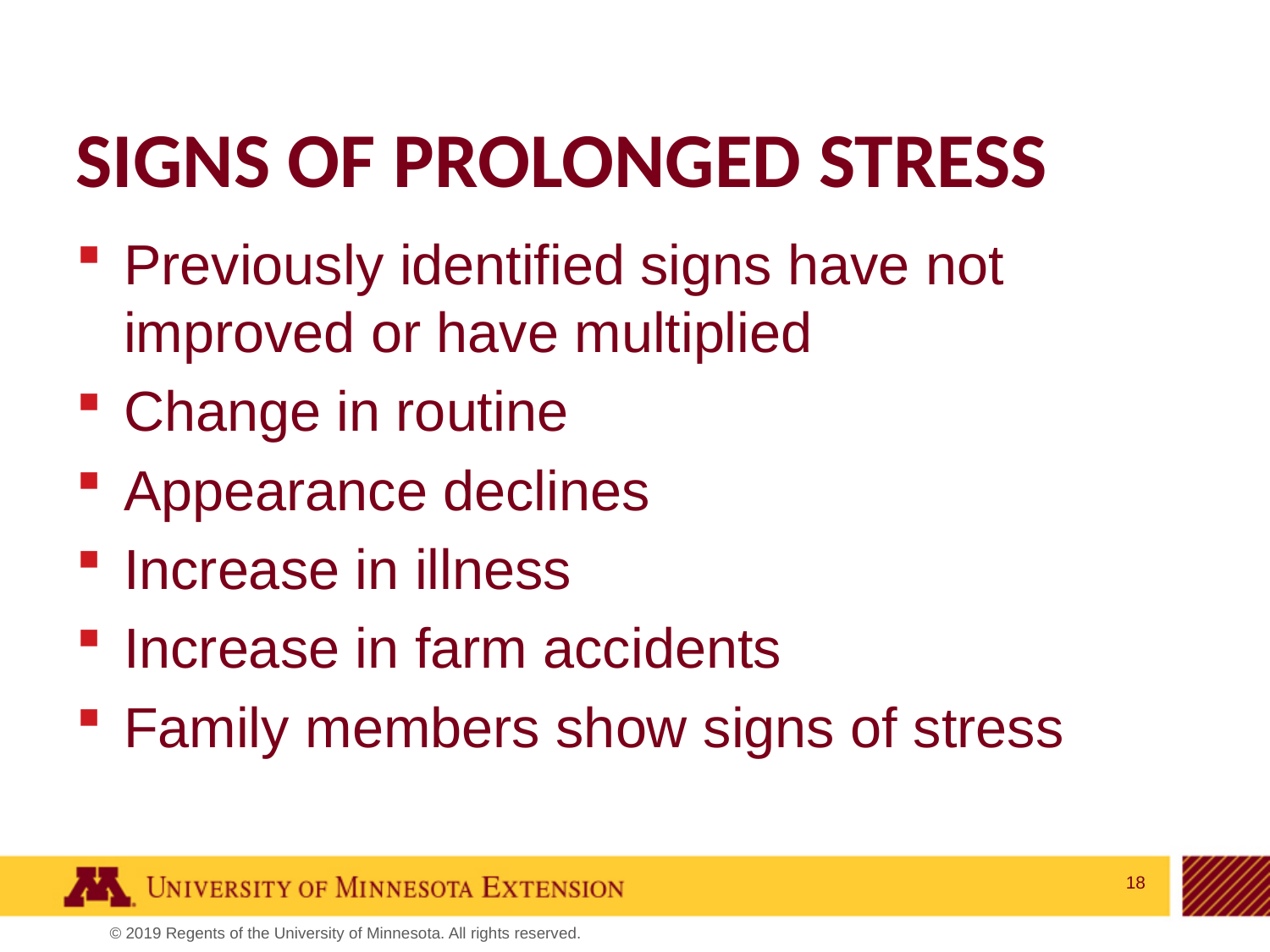

# Signs of prolonged stress
Previously identified signs have not improved or have multiplied
Change in routine
Appearance declines
Increase in illness
Increase in farm accidents
Family members show signs of stress